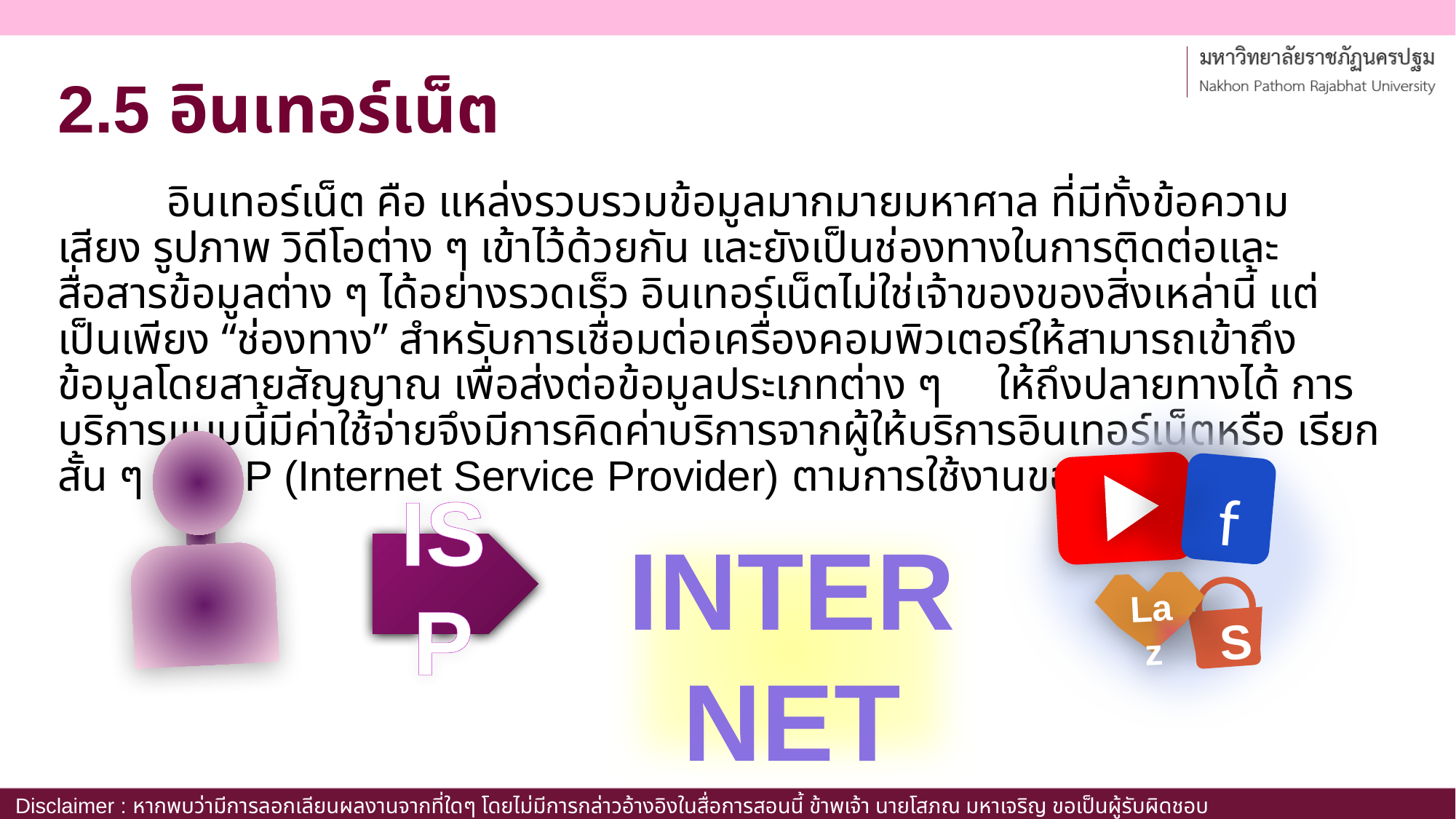

# 2.5 อินเทอร์เน็ต
	อินเทอร์เน็ต คือ แหล่งรวบรวมข้อมูลมากมายมหาศาล ที่มีทั้งข้อความ เสียง รูปภาพ วิดีโอต่าง ๆ เข้าไว้ด้วยกัน และยังเป็นช่องทางในการติดต่อและสื่อสารข้อมูลต่าง ๆ ได้อย่างรวดเร็ว อินเทอร์เน็ตไม่ใช่เจ้าของของสิ่งเหล่านี้ แต่เป็นเพียง “ช่องทาง” สำหรับการเชื่อมต่อเครื่องคอมพิวเตอร์ให้สามารถเข้าถึงข้อมูลโดยสายสัญญาณ เพื่อส่งต่อข้อมูลประเภทต่าง ๆ     ให้ถึงปลายทางได้ การบริการแบบนี้มีค่าใช้จ่ายจึงมีการคิดค่าบริการจากผู้ให้บริการอินเทอร์เน็ตหรือ เรียกสั้น ๆ ว่า ISP (Internet Service Provider) ตามการใช้งานของผู้ใช้

f

Laz

S

INTERNET
ISP
Disclaimer : หากพบว่ามีการลอกเลียนผลงานจากที่ใดๆ โดยไม่มีการกล่าวอ้างอิงในสื่อการสอนนี้ ข้าพเจ้า นายโสภณ มหาเจริญ ขอเป็นผู้รับผิดชอบเพียงผู้เดียว